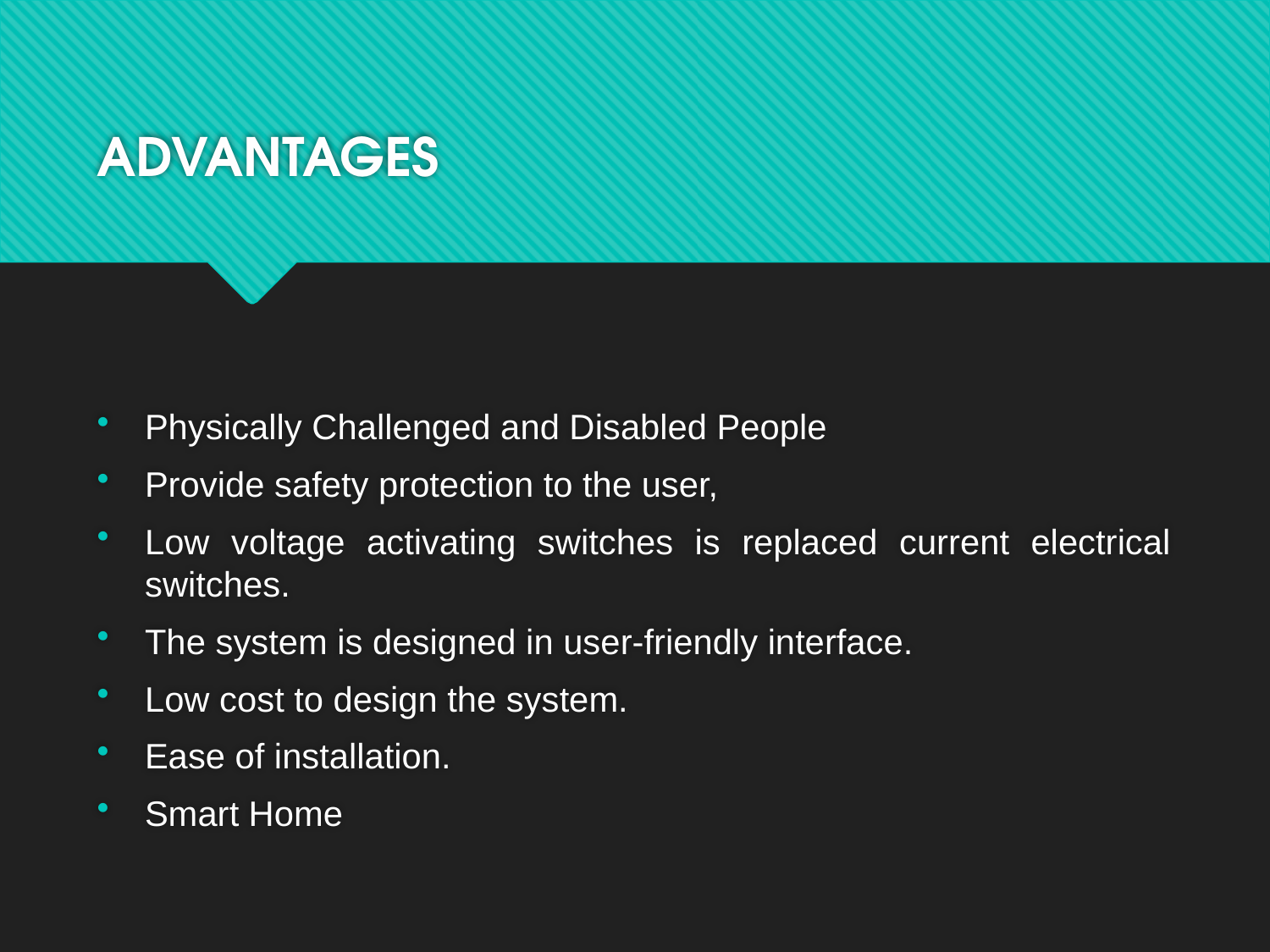

# ADVANTAGES
Physically Challenged and Disabled People
Provide safety protection to the user,
Low voltage activating switches is replaced current electrical switches.
The system is designed in user-friendly interface.
Low cost to design the system.
Ease of installation.
Smart Home